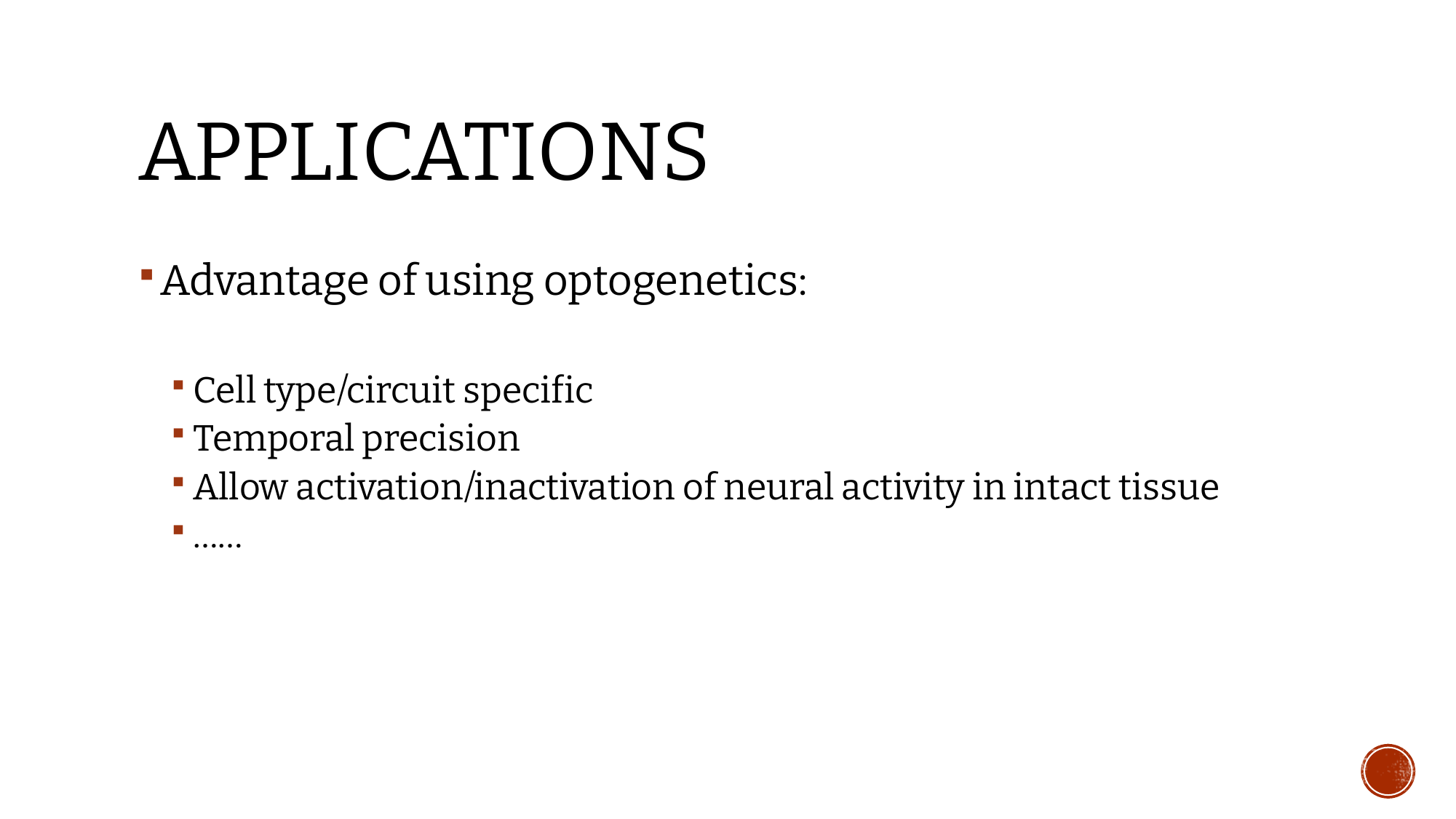

# Applications
Advantage of using optogenetics:

Cell type/circuit specific
Temporal precision
Allow activation/inactivation of neural activity in intact tissue
……